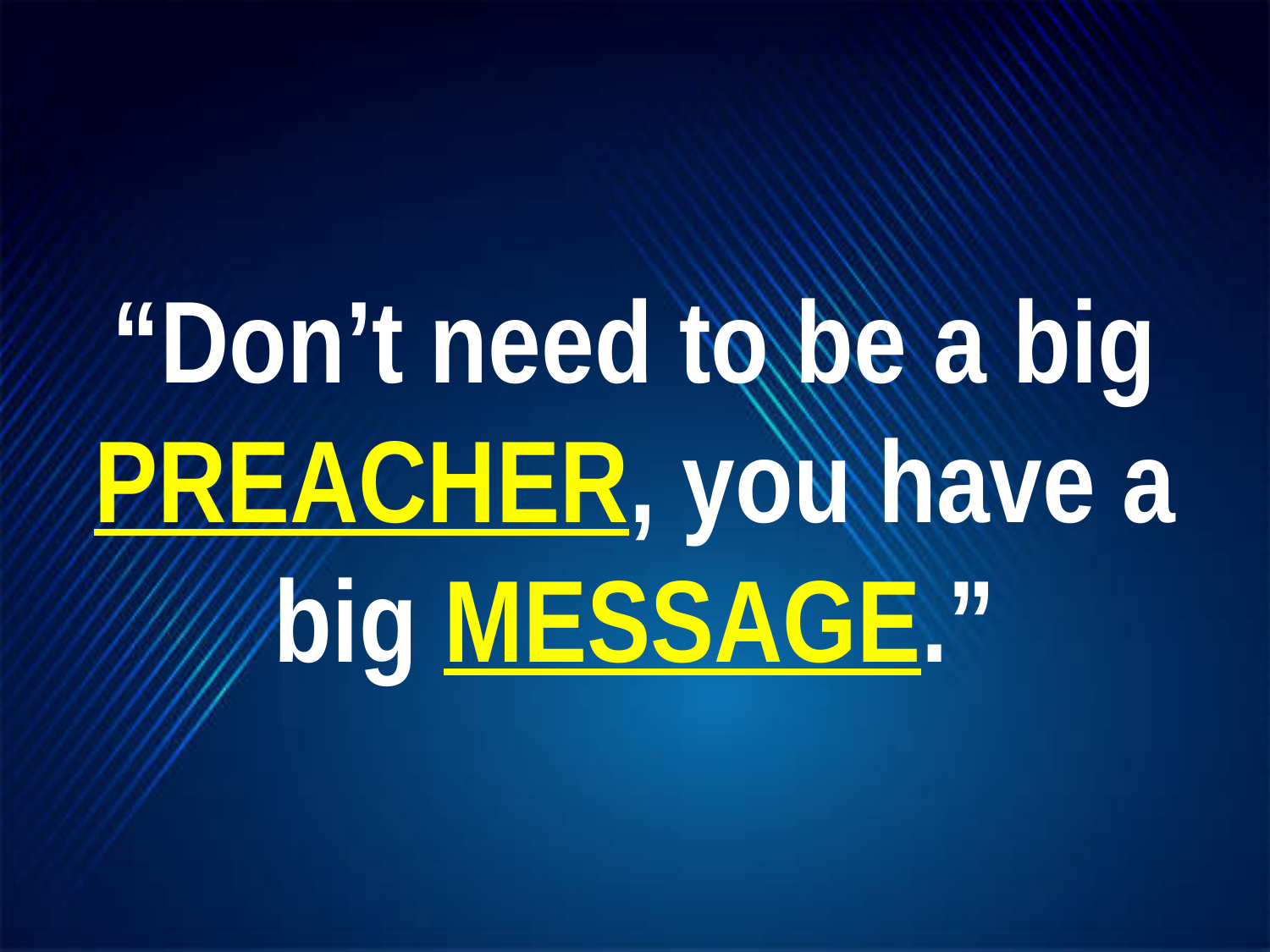

“Don’t need to be a big PREACHER, you have a big MESSAGE.”